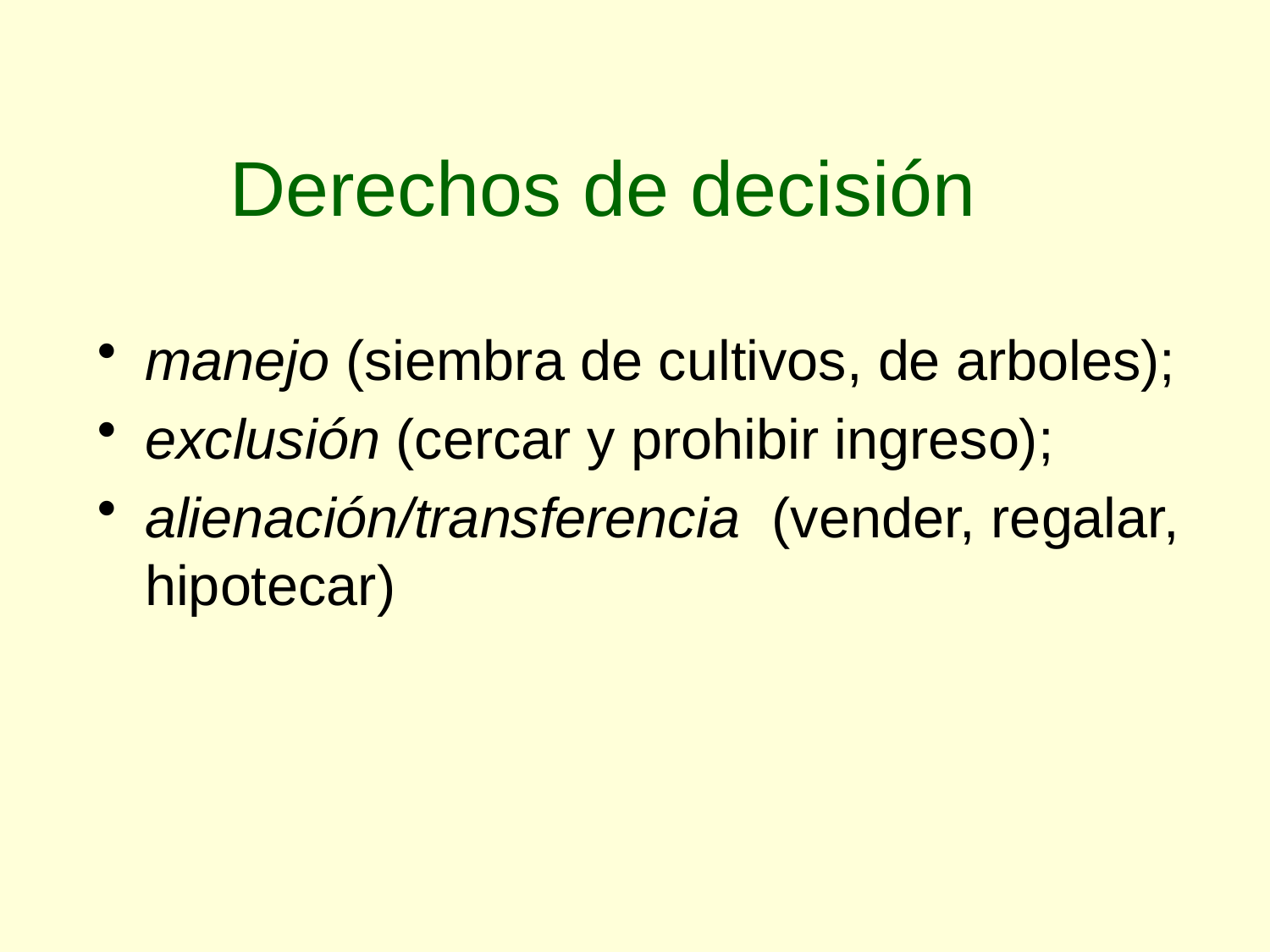

# Derechos de decisión
manejo (siembra de cultivos, de arboles);
exclusión (cercar y prohibir ingreso);
alienación/transferencia  (vender, regalar, hipotecar)